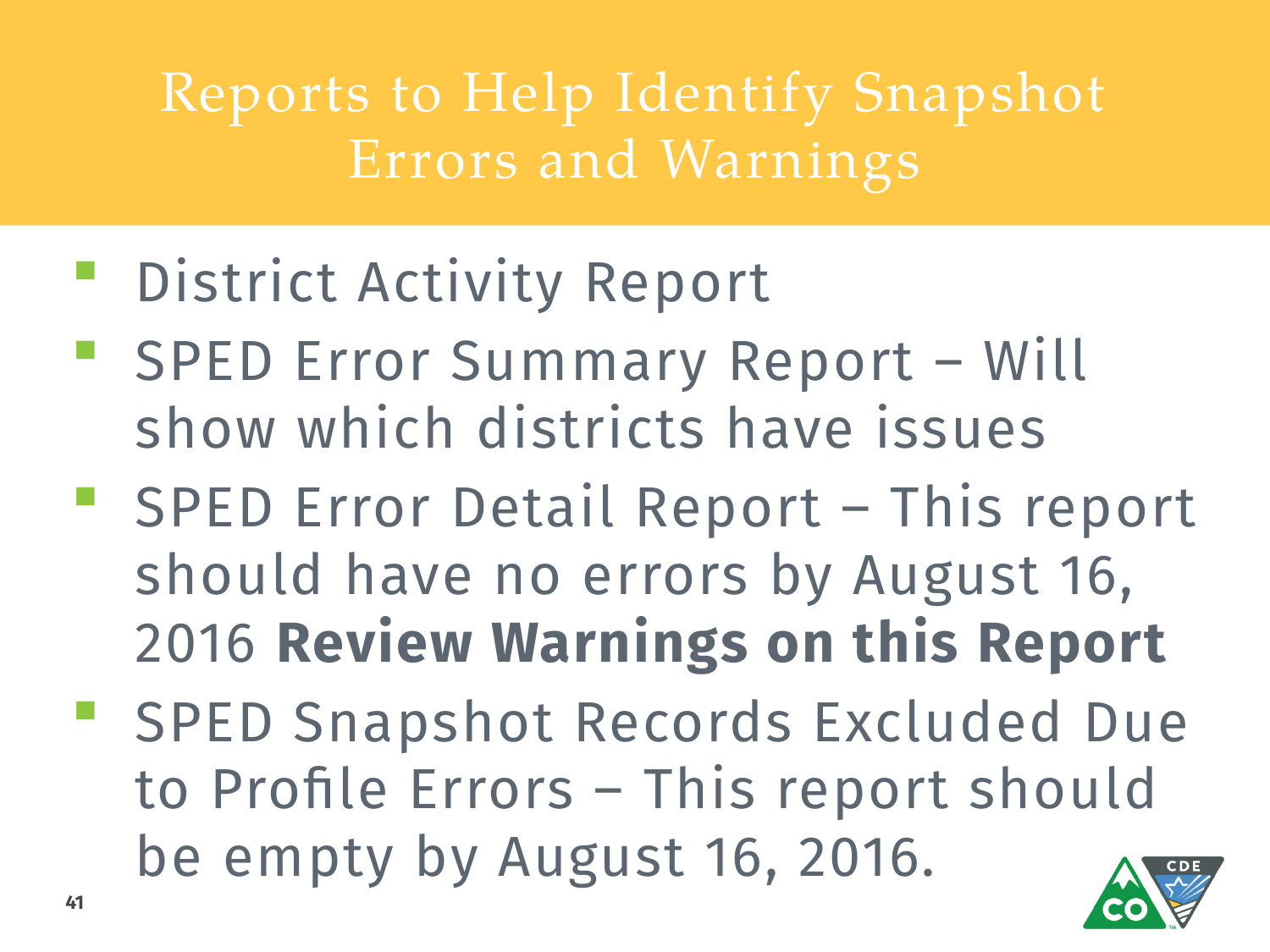

# Reports to Help Identify Snapshot Errors and Warnings
District Activity Report
SPED Error Summary Report – Will show which districts have issues
SPED Error Detail Report – This report should have no errors by August 16, 2016 Review Warnings on this Report
SPED Snapshot Records Excluded Due to Profile Errors – This report should be empty by August 16, 2016.
41